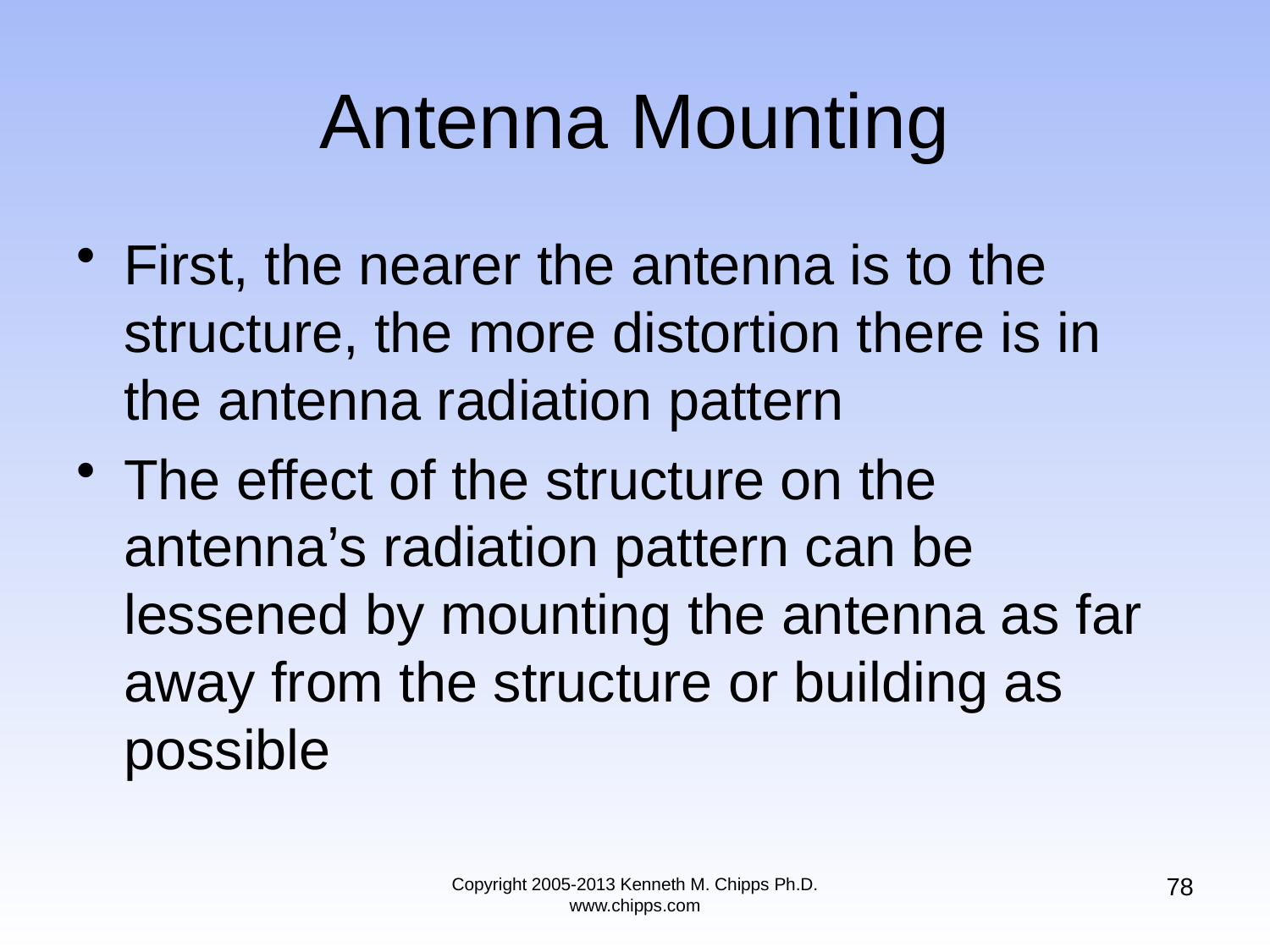

# Antenna Mounting
First, the nearer the antenna is to the structure, the more distortion there is in the antenna radiation pattern
The effect of the structure on the antenna’s radiation pattern can be lessened by mounting the antenna as far away from the structure or building as possible
78
Copyright 2005-2013 Kenneth M. Chipps Ph.D. www.chipps.com